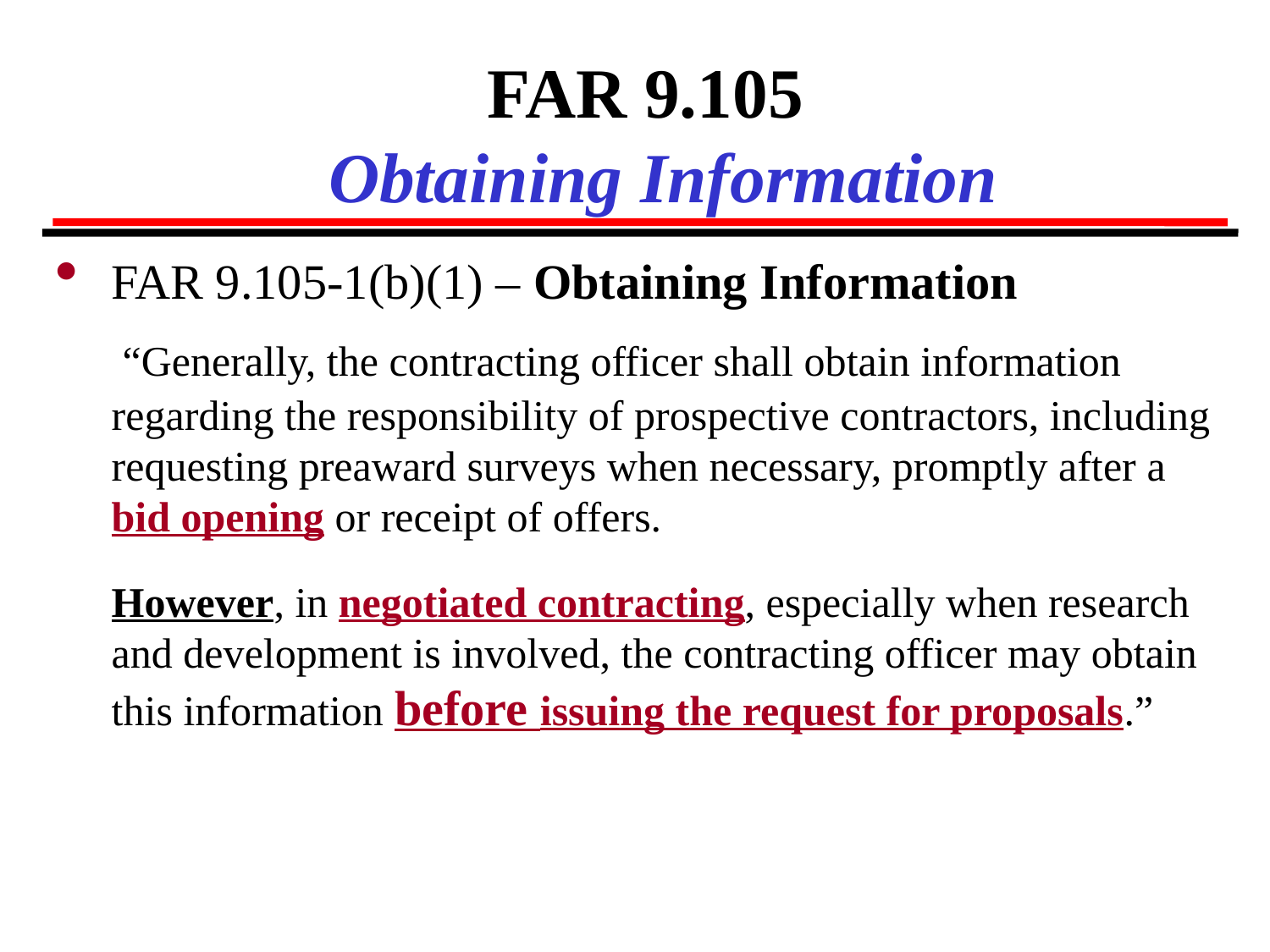

# FAR 9.105 Obtaining Information

FAR 9.105-1(b)(1) – Obtaining Information
     “Generally, the contracting officer shall obtain information regarding the responsibility of prospective contractors, including requesting preaward surveys when necessary, promptly after a bid opening or receipt of offers.

	However, in negotiated contracting, especially when research and development is involved, the contracting officer may obtain this information before issuing the request for proposals.”